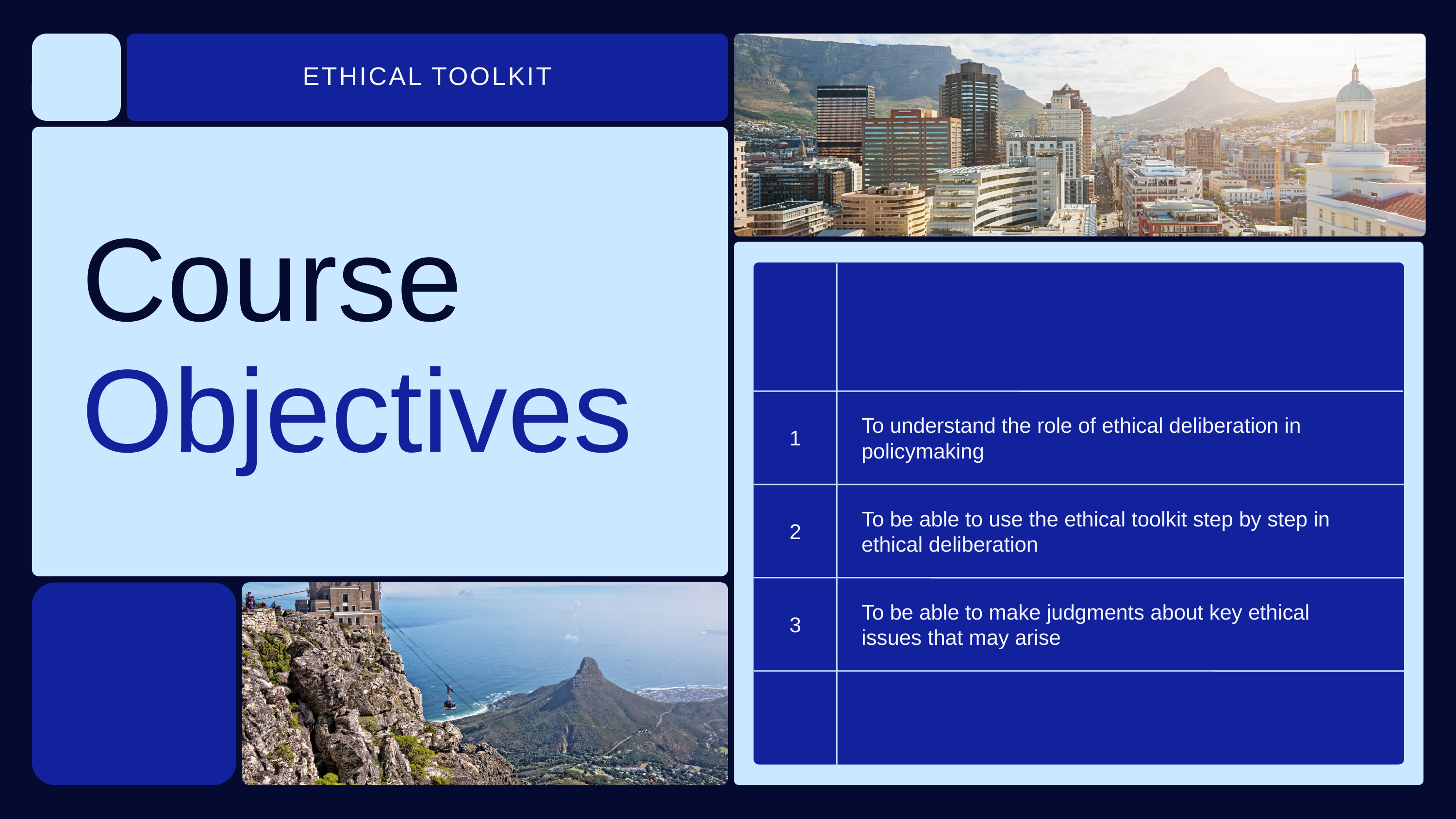

ETHICAL TOOLKIT

Course

Objectives

To understand the role of ethical deliberation in policymaking
1

To be able to use the ethical toolkit step by step in ethical deliberation
2

To be able to make judgments about key ethical issues that may arise
3